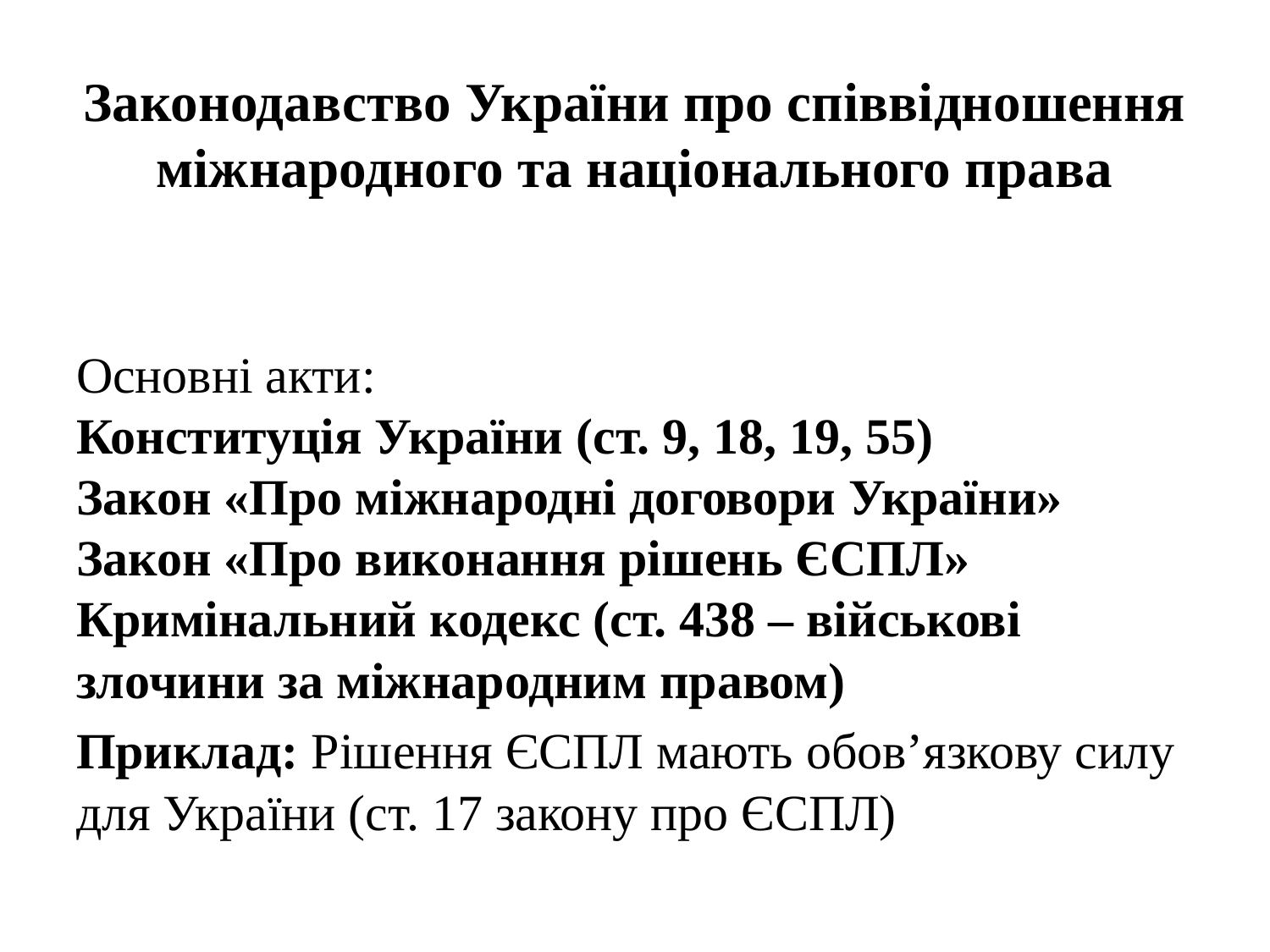

# Законодавство України про співвідношення міжнародного та національного права
Основні акти:
Конституція України (ст. 9, 18, 19, 55)
Закон «Про міжнародні договори України»
Закон «Про виконання рішень ЄСПЛ»
Кримінальний кодекс (ст. 438 – військові злочини за міжнародним правом)
Приклад: Рішення ЄСПЛ мають обов’язкову силу для України (ст. 17 закону про ЄСПЛ)